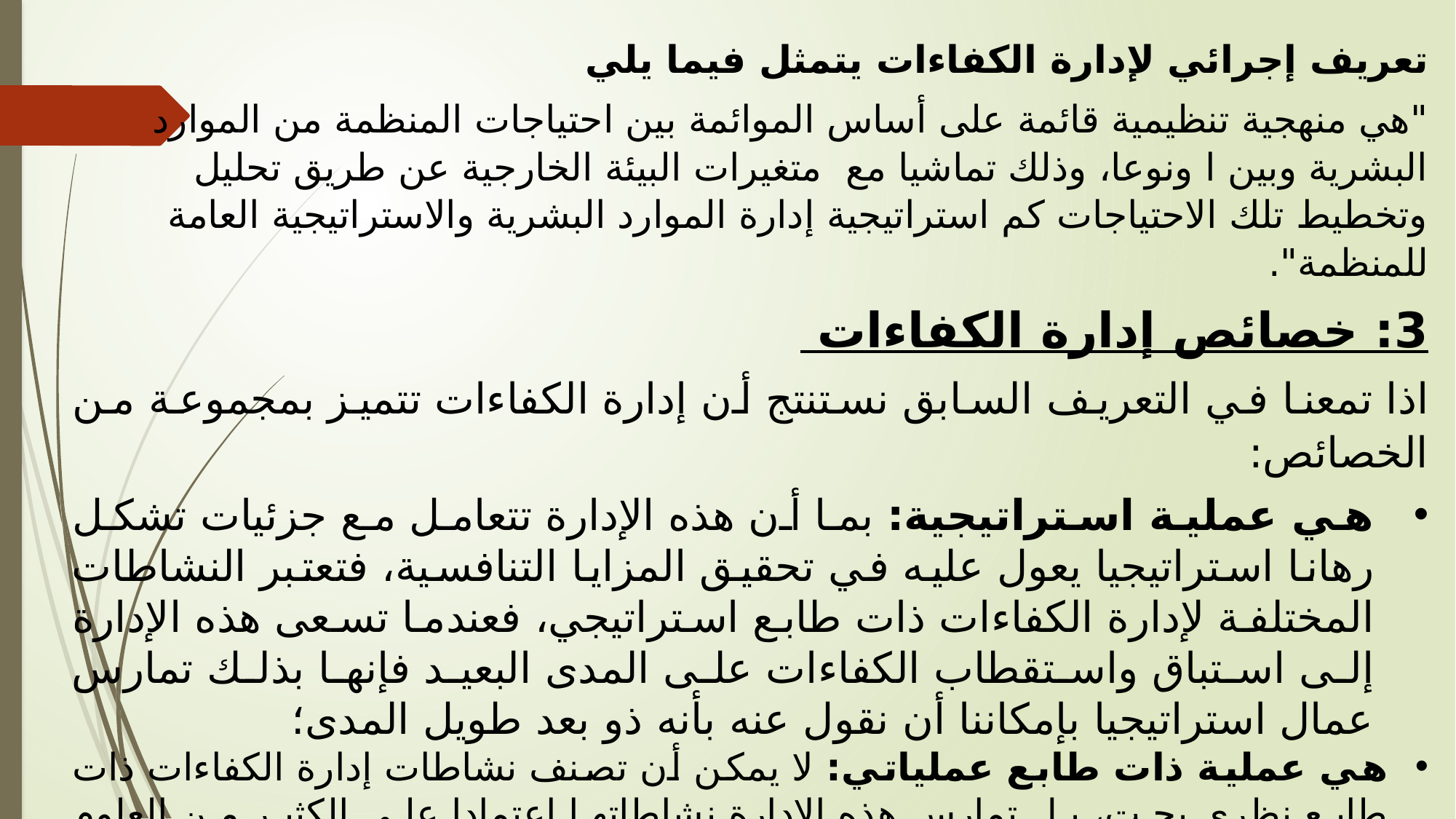

تعريف إجرائي لإدارة الكفاءات يتمثل فيما يلي
"هي منهجية تنظيمية قائمة على أساس الموائمة بين احتياجات المنظمة من الموارد البشرية وبين ا ونوعا، وذلك تماشيا مع  متغيرات البيئة الخارجية عن طريق تحليل وتخطيط تلك الاحتياجات كم استراتيجية إدارة الموارد البشرية والاستراتيجية العامة للمنظمة".
3: خصائص إدارة الكفاءات
اذا تمعنا في التعريف السابق نستنتج أن إدارة الكفاءات تتميز بمجموعة من الخصائص:
هي عملية استراتيجية: بما أن هذه الإدارة تتعامل مع جزئيات تشكل رهانا استراتيجيا يعول عليه في تحقيق المزايا التنافسية، فتعتبر النشاطات المختلفة لإدارة الكفاءات ذات طابع استراتيجي، فعندما تسعى هذه الإدارة إلى استباق واستقطاب الكفاءات على المدى البعيد فإنها بذلك تمارس عمال استراتيجيا بإمكاننا أن نقول عنه بأنه ذو بعد طويل المدى؛
هي عملية ذات طابع عملياتي: لا يمكن أن تصنف نشاطات إدارة الكفاءات ذات طابع نظري بحت، بل تمارس هذه الإدارة نشاطاتها اعتمادا على الكثير من العلوم والفنون، فعلى سبيل المثال تستند إلى علم النفس والاجتماع والإحصاء والرياضيات وعلم الهندسة البشرية وغيرها من العلوم سواء كانتّ إنسانية اجتماعية أو تجريبية، لذلك فهي تنحو منحى عمليا تطبيقيا الغرض منه هو الوصول إلى أنجع السبل الواقعية والمنطقية لتحقيق الأهداف المنشودة؛